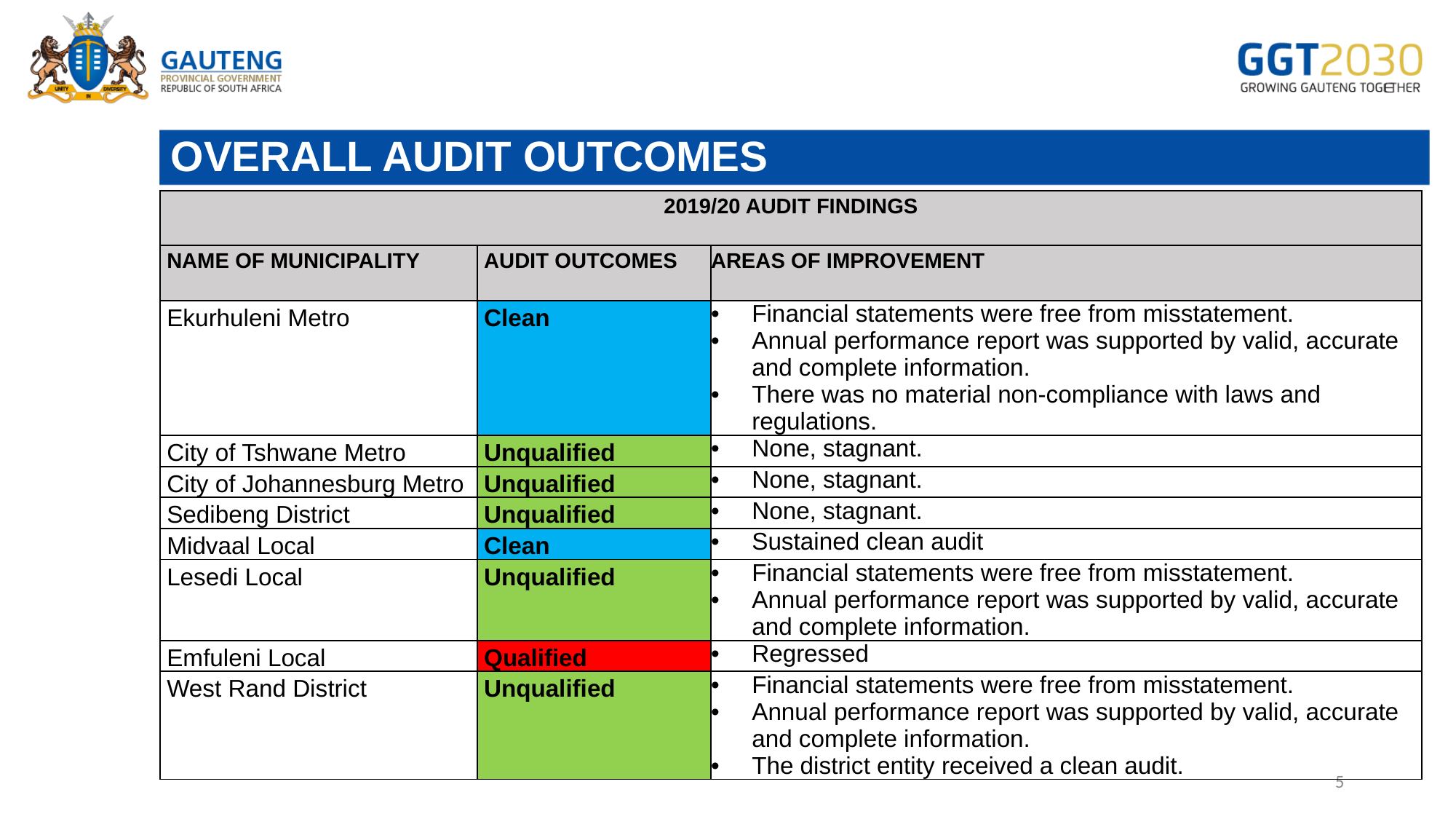

# OVERALL AUDIT OUTCOMES
| 2019/20 AUDIT FINDINGS |  |  |
| --- | --- | --- |
| NAME OF MUNICIPALITY | AUDIT OUTCOMES | AREAS OF IMPROVEMENT |
| Ekurhuleni Metro | Clean | Financial statements were free from misstatement. Annual performance report was supported by valid, accurate and complete information. There was no material non-compliance with laws and regulations. |
| City of Tshwane Metro | Unqualified | None, stagnant. |
| City of Johannesburg Metro | Unqualified | None, stagnant. |
| Sedibeng District | Unqualified | None, stagnant. |
| Midvaal Local | Clean | Sustained clean audit |
| Lesedi Local | Unqualified | Financial statements were free from misstatement. Annual performance report was supported by valid, accurate and complete information. |
| Emfuleni Local | Qualified | Regressed |
| West Rand District | Unqualified | Financial statements were free from misstatement. Annual performance report was supported by valid, accurate and complete information. The district entity received a clean audit. |
5